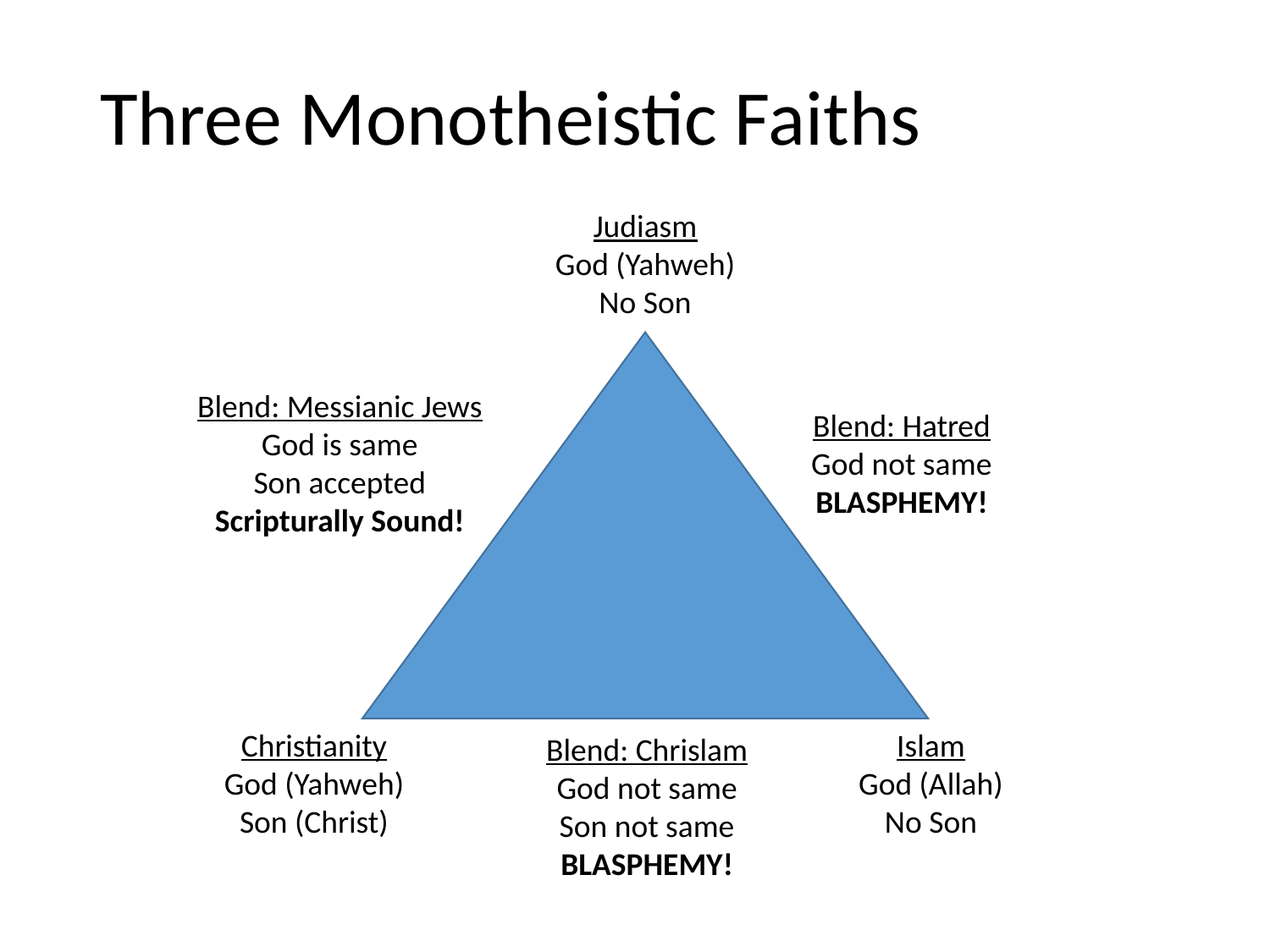

# Three Monotheistic Faiths
Judiasm
God (Yahweh)
No Son

Blend: Messianic Jews
God is same
Son accepted
Scripturally Sound!
Blend: Hatred
God not same
BLASPHEMY!
Christianity
God (Yahweh)
Son (Christ)
Islam
God (Allah)
No Son
Blend: Chrislam
God not same
Son not same
BLASPHEMY!